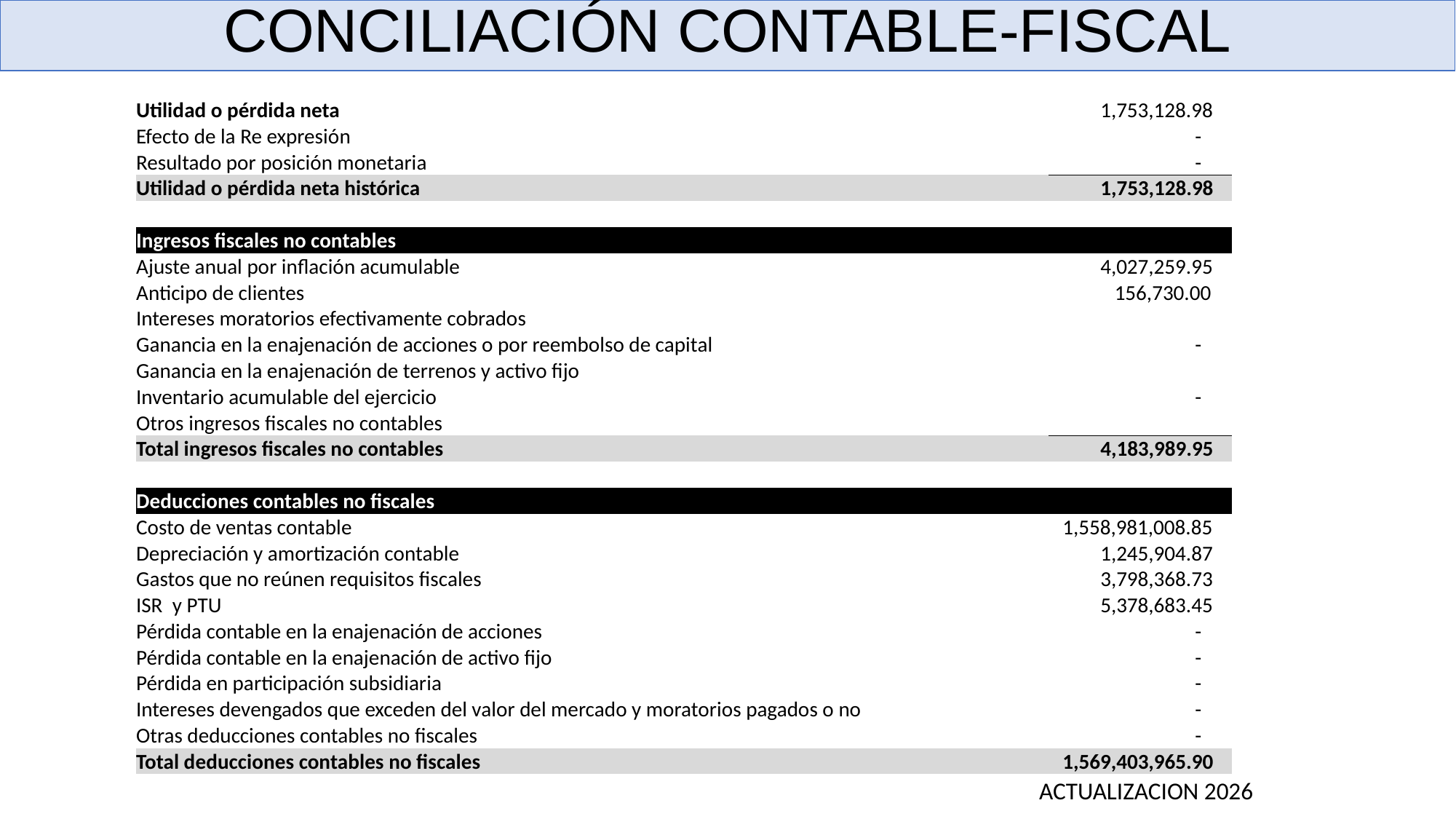

# CONCILIACIÓN CONTABLE-FISCAL
| Utilidad o pérdida neta | 1,753,128.98 |
| --- | --- |
| Efecto de la Re expresión | - |
| Resultado por posición monetaria | - |
| Utilidad o pérdida neta histórica | 1,753,128.98 |
|  |  |
| Ingresos fiscales no contables |  |
| Ajuste anual por inflación acumulable | 4,027,259.95 |
| Anticipo de clientes | 156,730.00 |
| Intereses moratorios efectivamente cobrados |  |
| Ganancia en la enajenación de acciones o por reembolso de capital | - |
| Ganancia en la enajenación de terrenos y activo fijo |  |
| Inventario acumulable del ejercicio | - |
| Otros ingresos fiscales no contables |  |
| Total ingresos fiscales no contables | 4,183,989.95 |
|  |  |
| Deducciones contables no fiscales |  |
| Costo de ventas contable | 1,558,981,008.85 |
| Depreciación y amortización contable | 1,245,904.87 |
| Gastos que no reúnen requisitos fiscales | 3,798,368.73 |
| ISR y PTU | 5,378,683.45 |
| Pérdida contable en la enajenación de acciones | - |
| Pérdida contable en la enajenación de activo fijo | - |
| Pérdida en participación subsidiaria | - |
| Intereses devengados que exceden del valor del mercado y moratorios pagados o no | - |
| Otras deducciones contables no fiscales | - |
| Total deducciones contables no fiscales | 1,569,403,965.90 |
ACTUALIZACION 2026